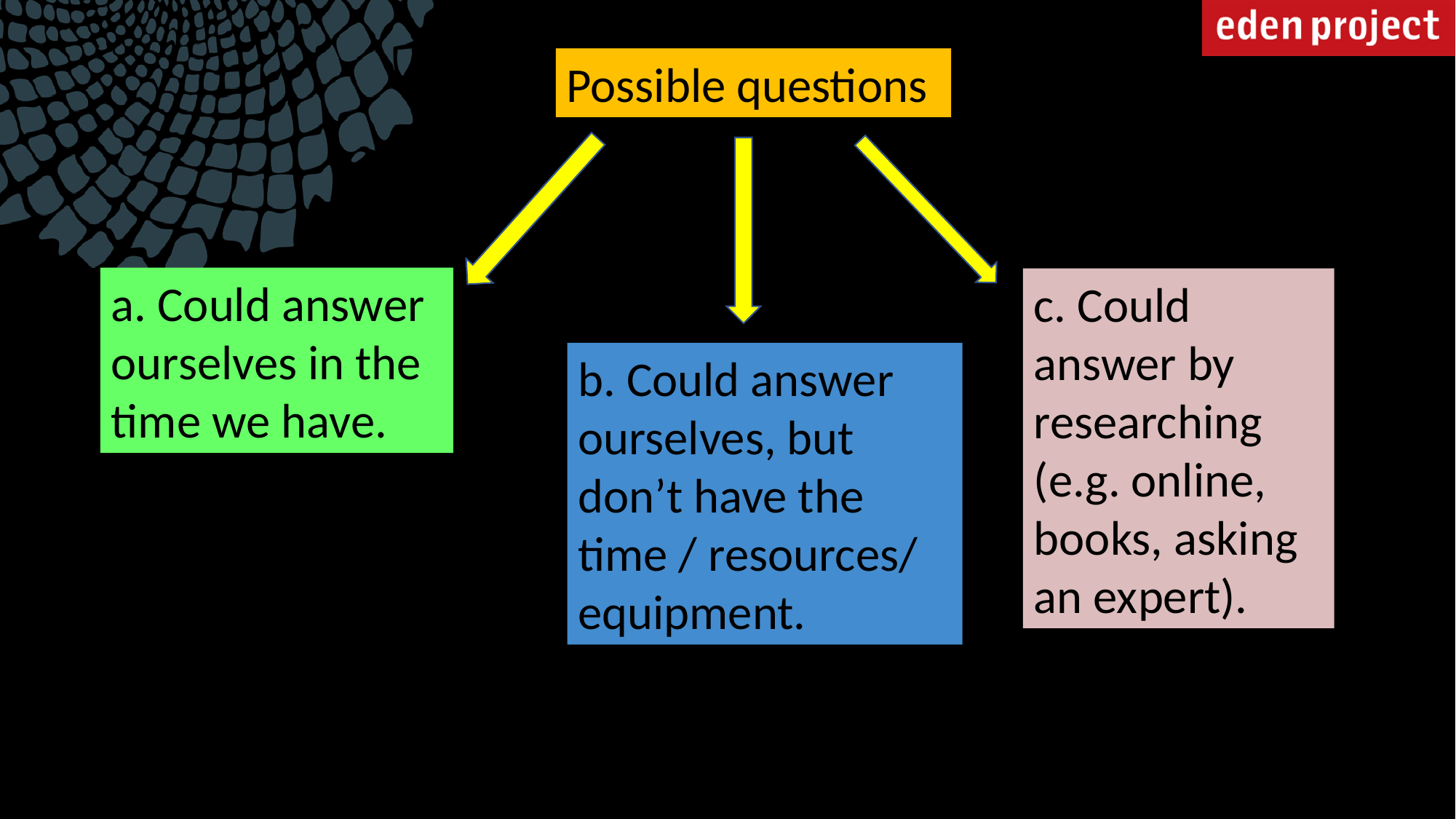

Possible questions

a. Could answer ourselves in the time we have.
c. Could answer by researching (e.g. online, books, asking an expert).
b. Could answer ourselves, but don’t have the time / resources/ equipment.